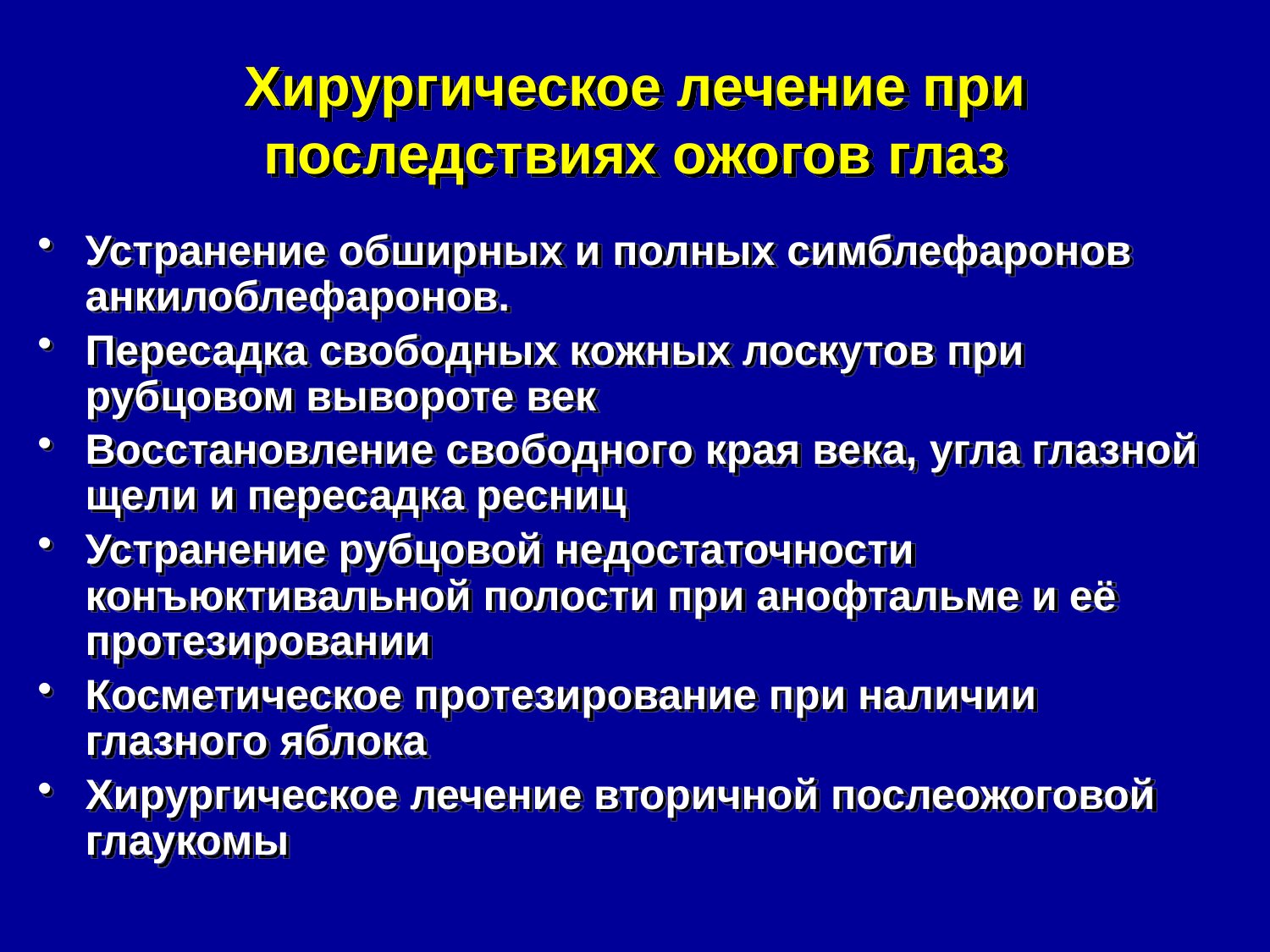

# Хирургическое лечение при последствиях ожогов глаз
Устранение обширных и полных симблефаронов анкилоблефаронов.
Пересадка свободных кожных лоскутов при рубцовом вывороте век
Восстановление свободного края века, угла глазной щели и пересадка ресниц
Устранение рубцовой недостаточности конъюктивальной полости при анофтальме и её протезировании
Косметическое протезирование при наличии глазного яблока
Хирургическое лечение вторичной послеожоговой глаукомы